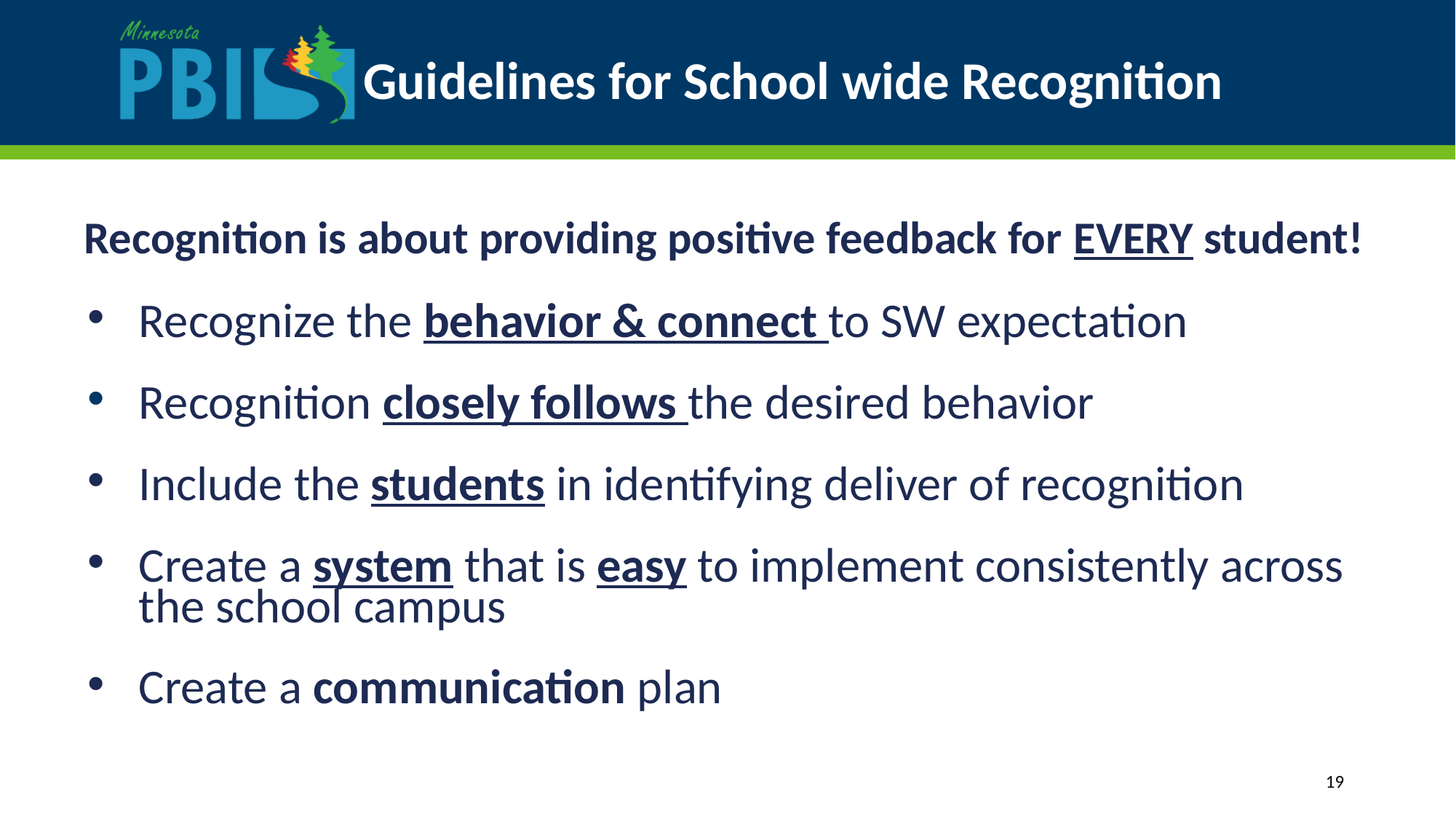

# Guidelines for School wide Recognition
Recognition is about providing positive feedback for EVERY student!

Recognize the behavior & connect to SW expectation

Recognition closely follows the desired behavior

Include the students in identifying deliver of recognition

Create a system that is easy to implement consistently across the school campus

Create a communication plan

19